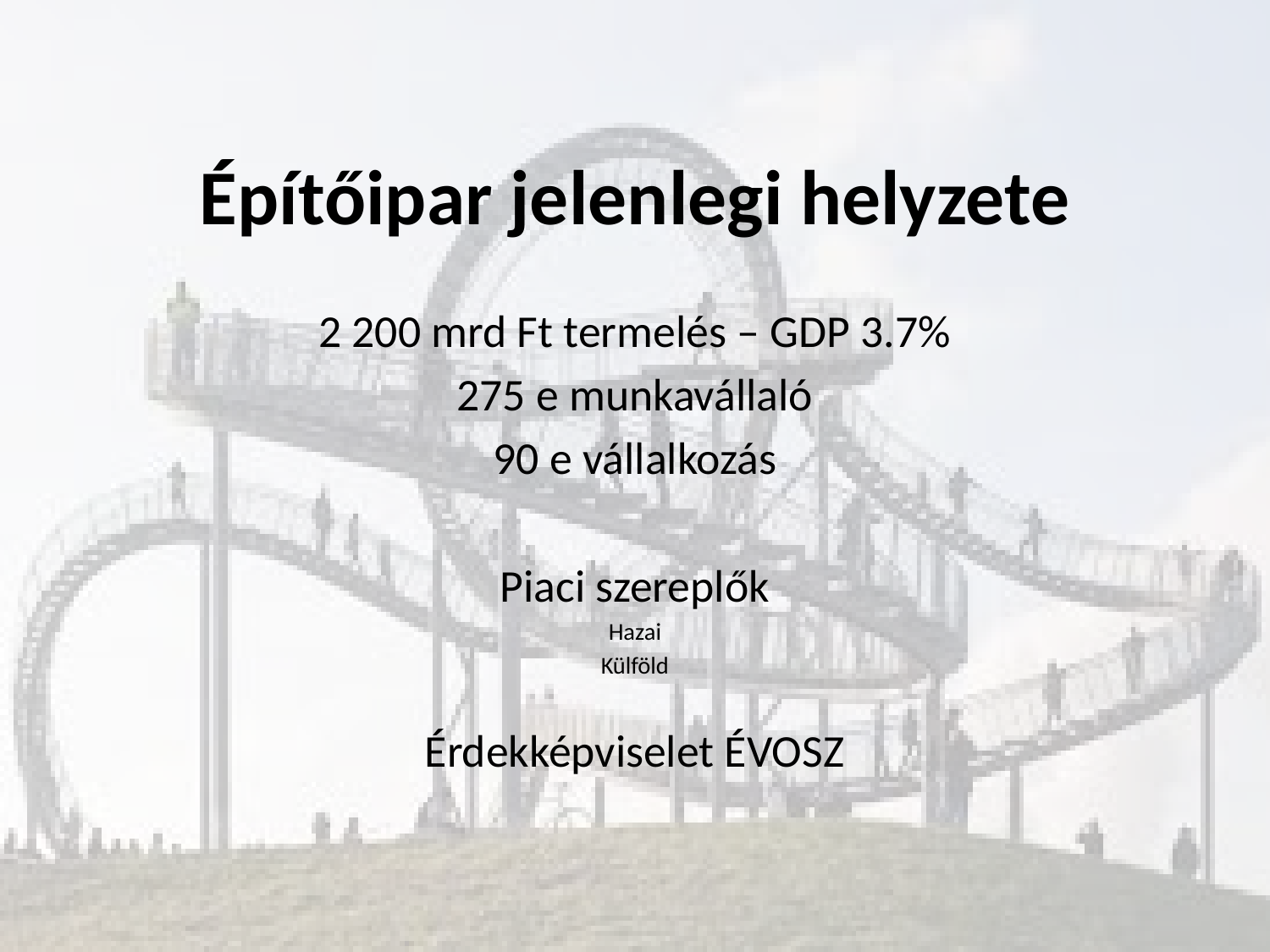

# Építőipar jelenlegi helyzete
2 200 mrd Ft termelés – GDP 3.7%
275 e munkavállaló
90 e vállalkozás

Piaci szereplők
Hazai
Külföld

Érdekképviselet ÉVOSZ